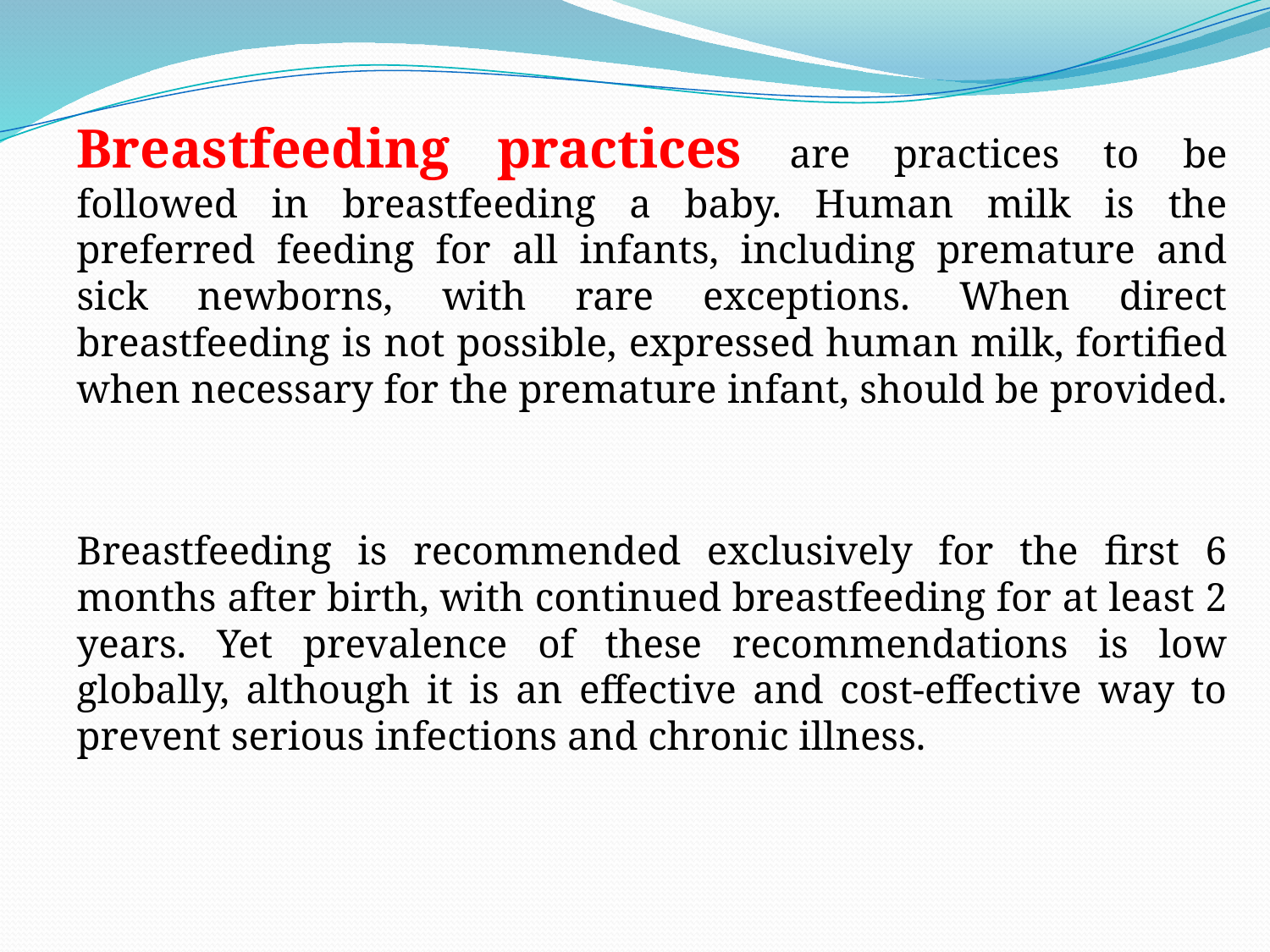

Breastfeeding practices are practices to be followed in breastfeeding a baby. Human milk is the preferred feeding for all infants, including premature and sick newborns, with rare exceptions. When direct breastfeeding is not possible, expressed human milk, fortified when necessary for the premature infant, should be provided.

	Breastfeeding is recommended exclusively for the first 6 months after birth, with continued breastfeeding for at least 2 years. Yet prevalence of these recommendations is low globally, although it is an effective and cost-effective way to prevent serious infections and chronic illness.